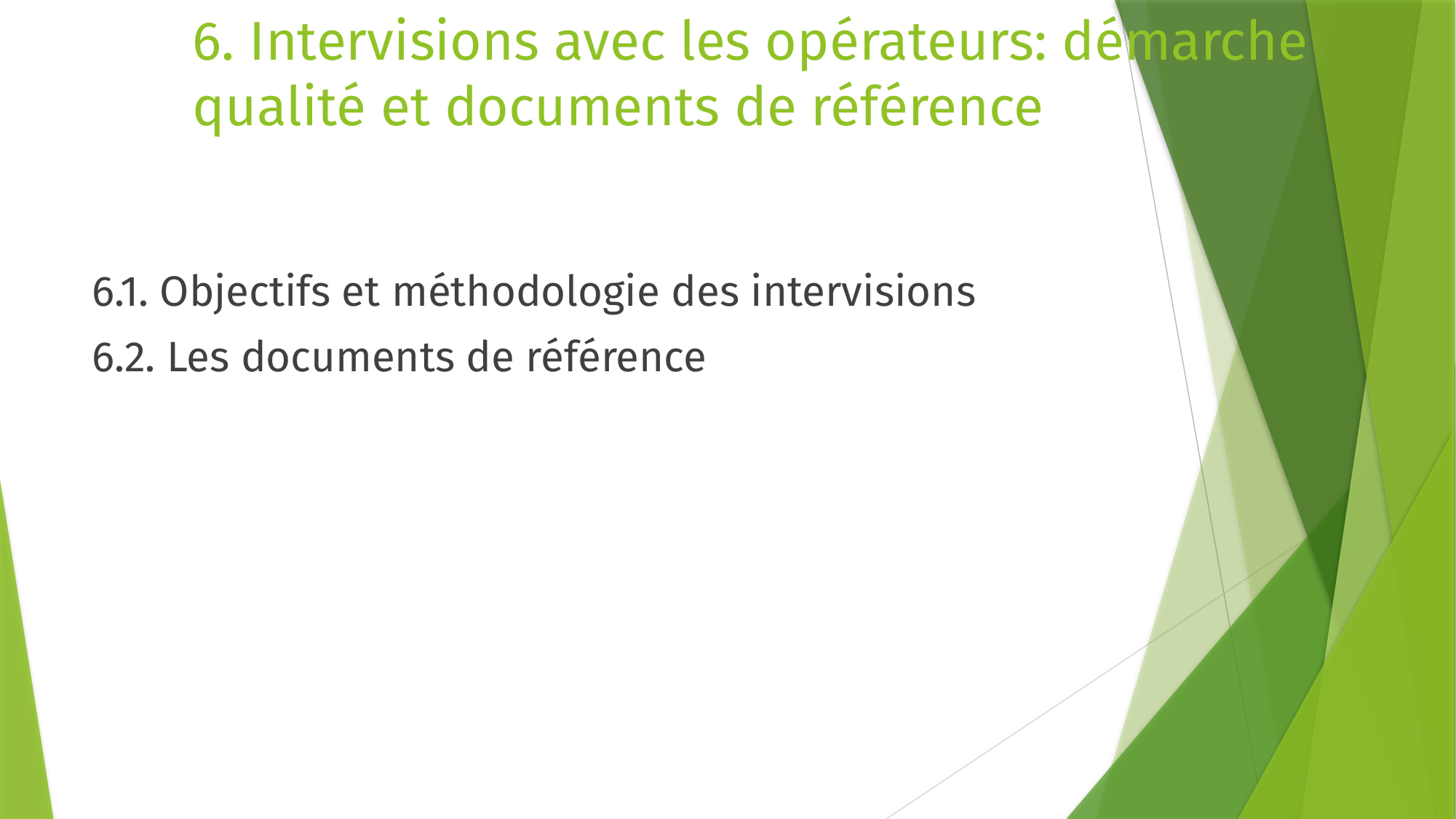

6. Intervisions avec les opérateurs: démarche qualité et documents de référence
6.1. Objectifs et méthodologie des intervisions
6.2. Les documents de référence